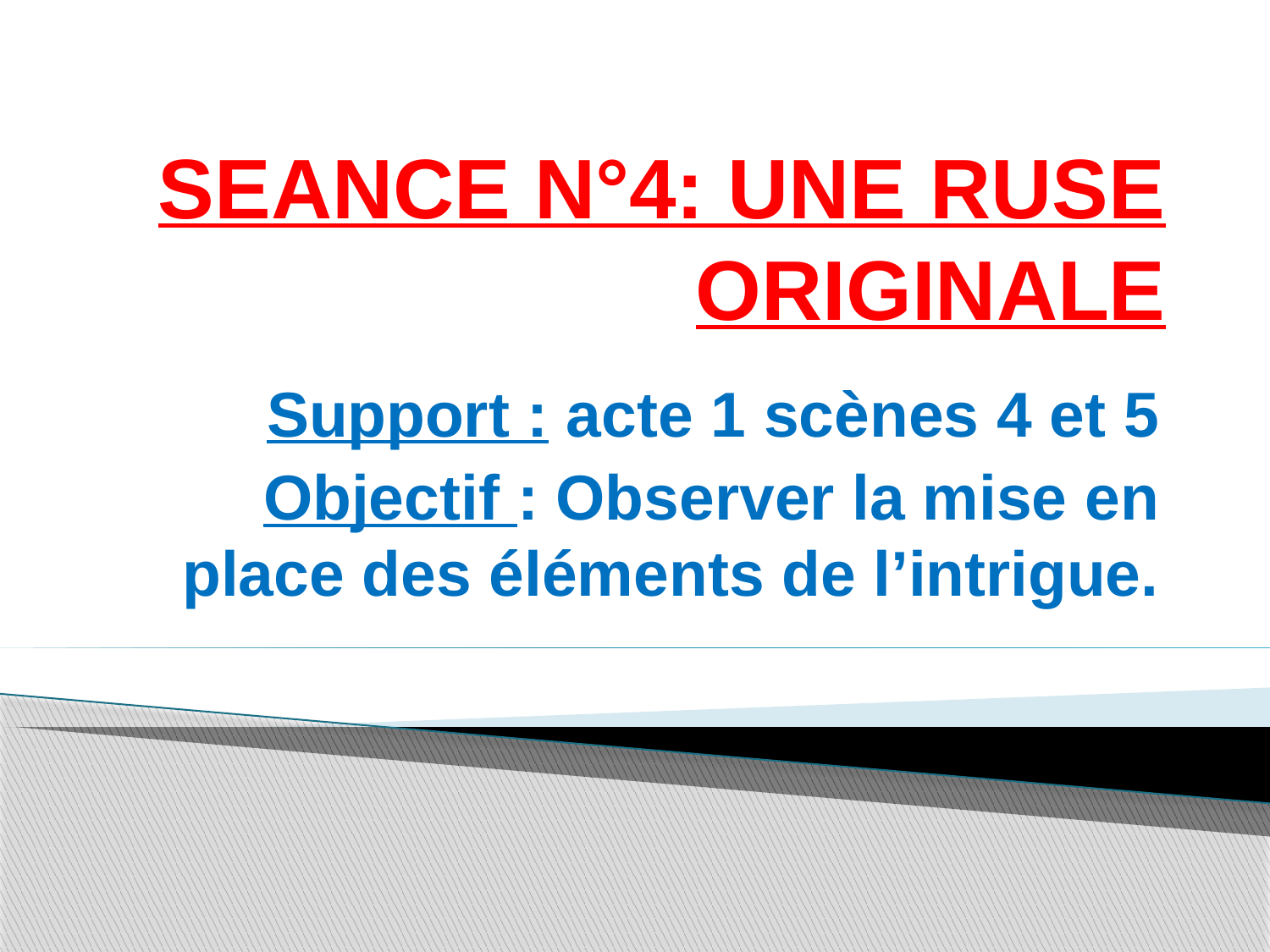

# SEANCE N°4: UNE RUSE ORIGINALE
Support : acte 1 scènes 4 et 5
Objectif : Observer la mise en place des éléments de l’intrigue.